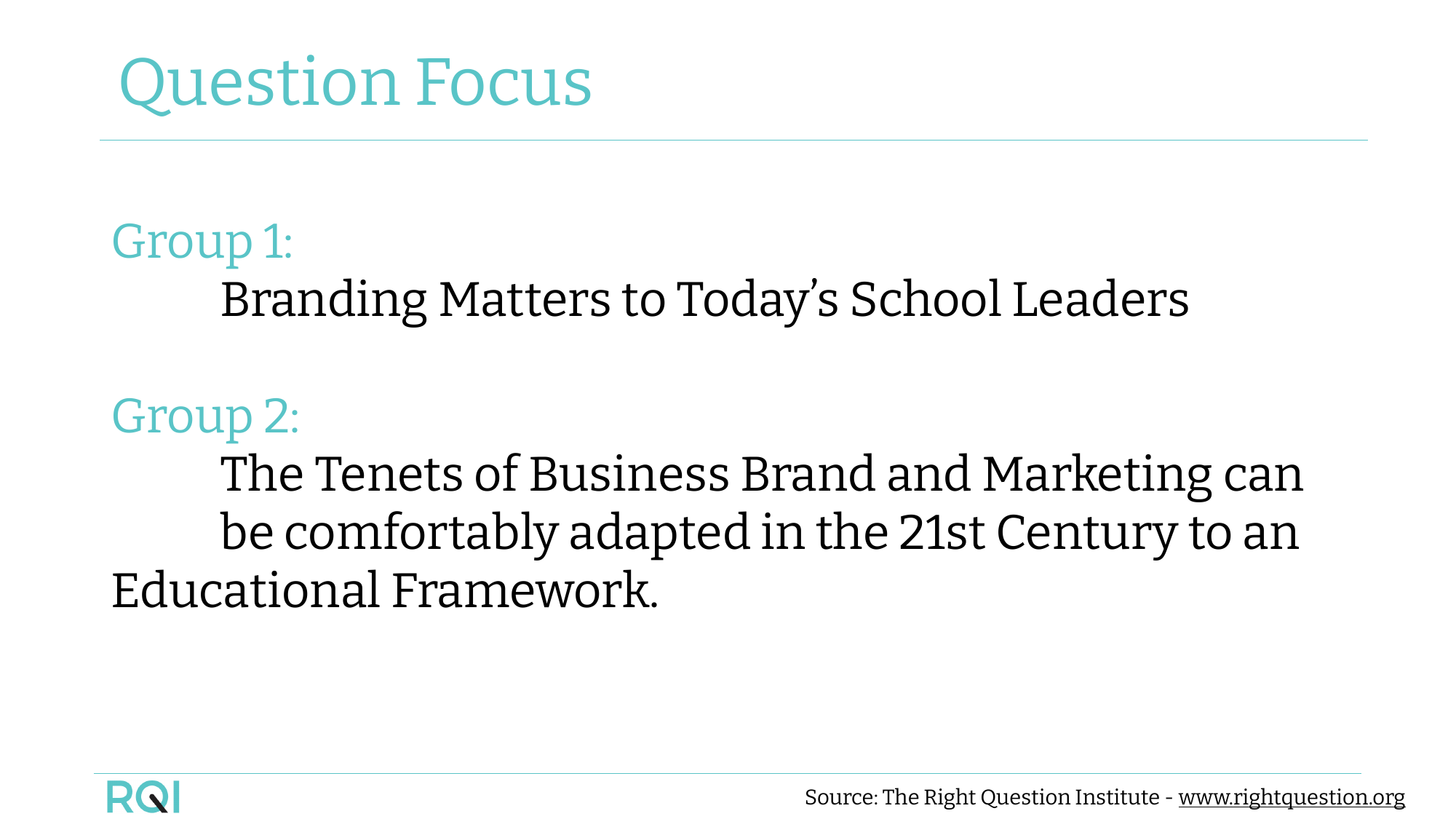

# Question Focus
Group 1:
	Branding Matters to Today’s School Leaders

Group 2:
	The Tenets of Business Brand and Marketing can 	be comfortably adapted in the 21st Century to an 	Educational Framework.